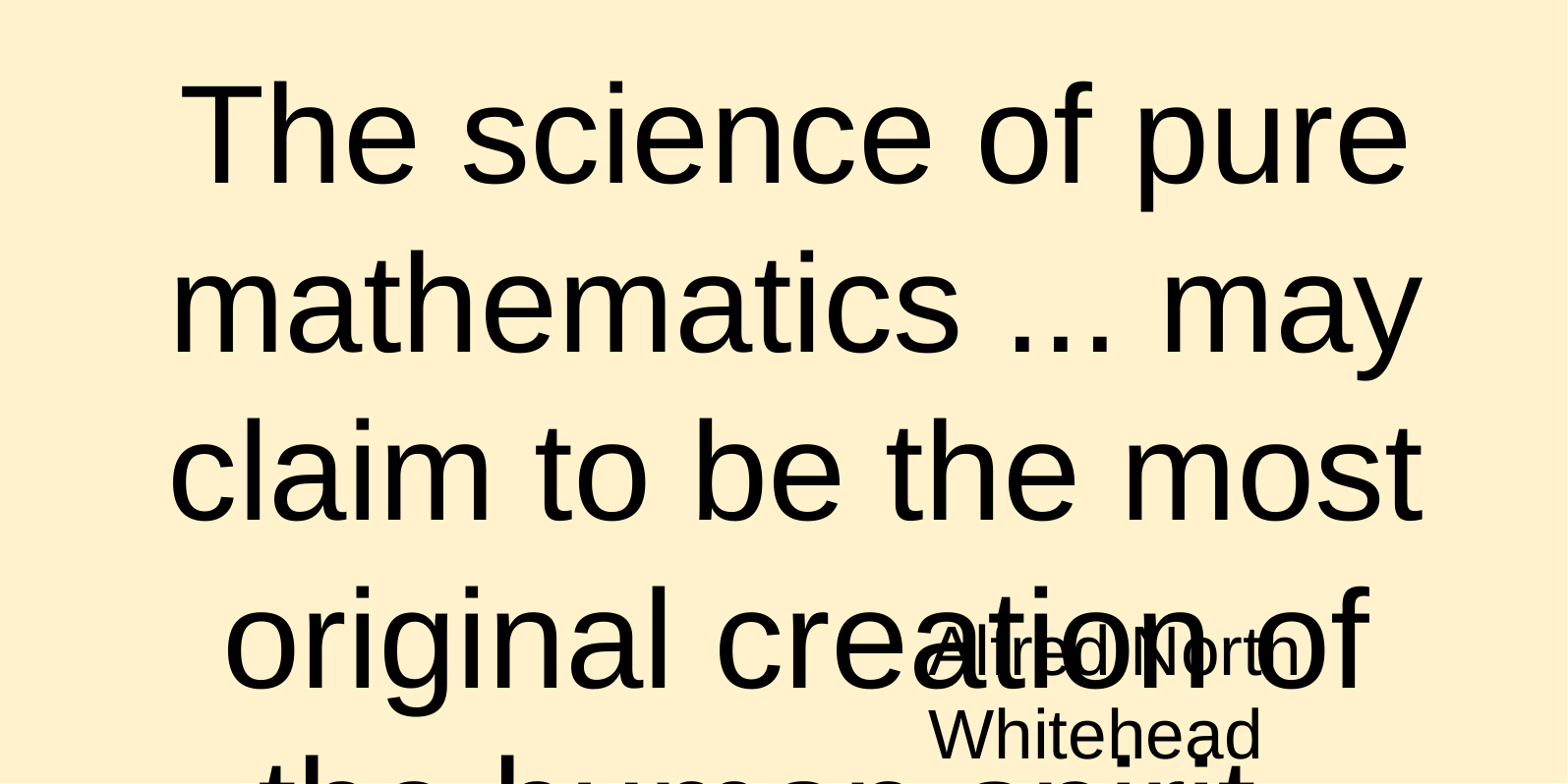

The science of pure mathematics ... may claim to be the most original creation of the human spirit.
Alfred North Whitehead